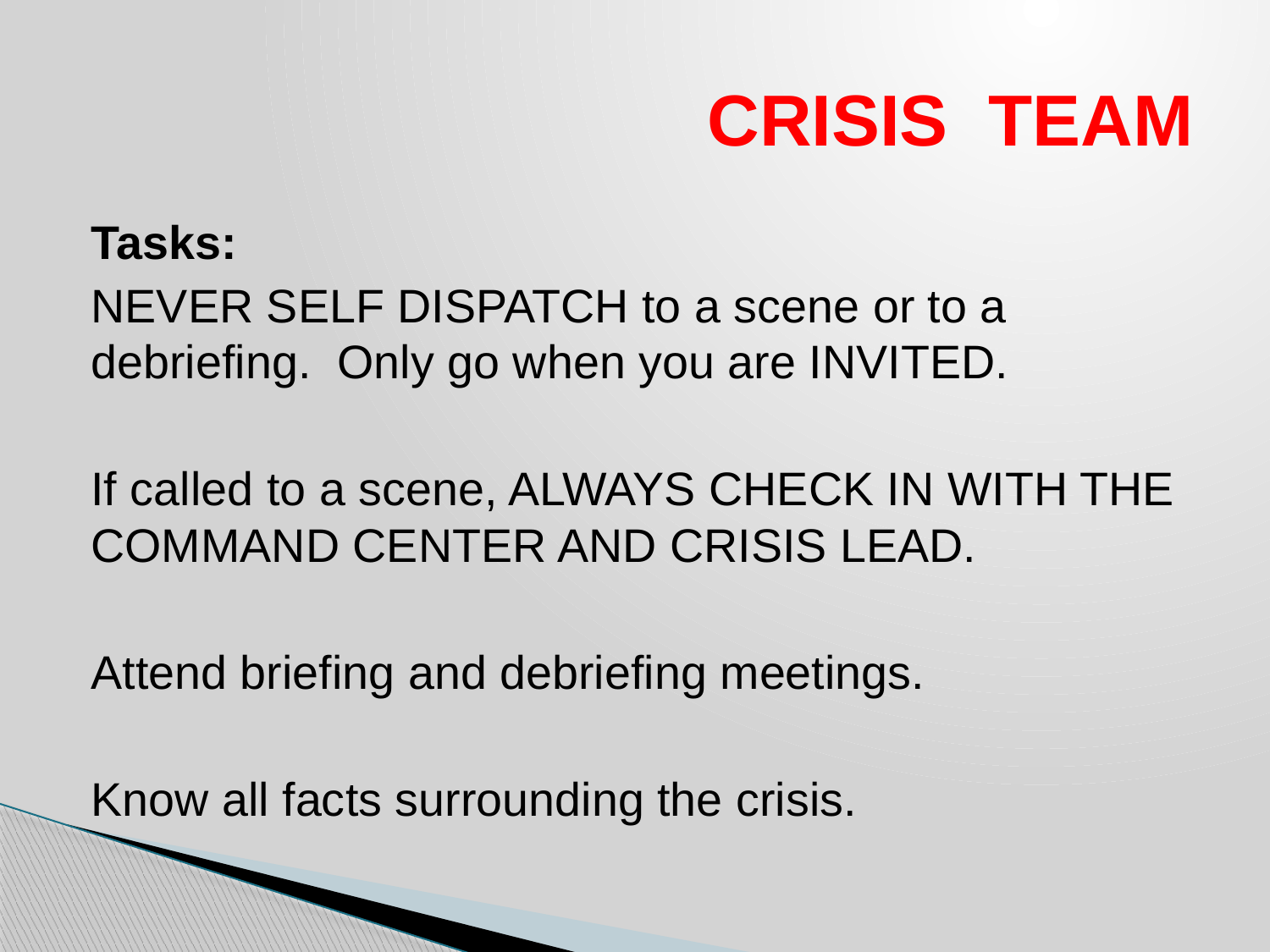

# CRISIS  TEAM
Tasks:
NEVER SELF DISPATCH to a scene or to a debriefing.  Only go when you are INVITED.

If called to a scene, ALWAYS CHECK IN WITH THE COMMAND CENTER AND CRISIS LEAD.

Attend briefing and debriefing meetings.

Know all facts surrounding the crisis.